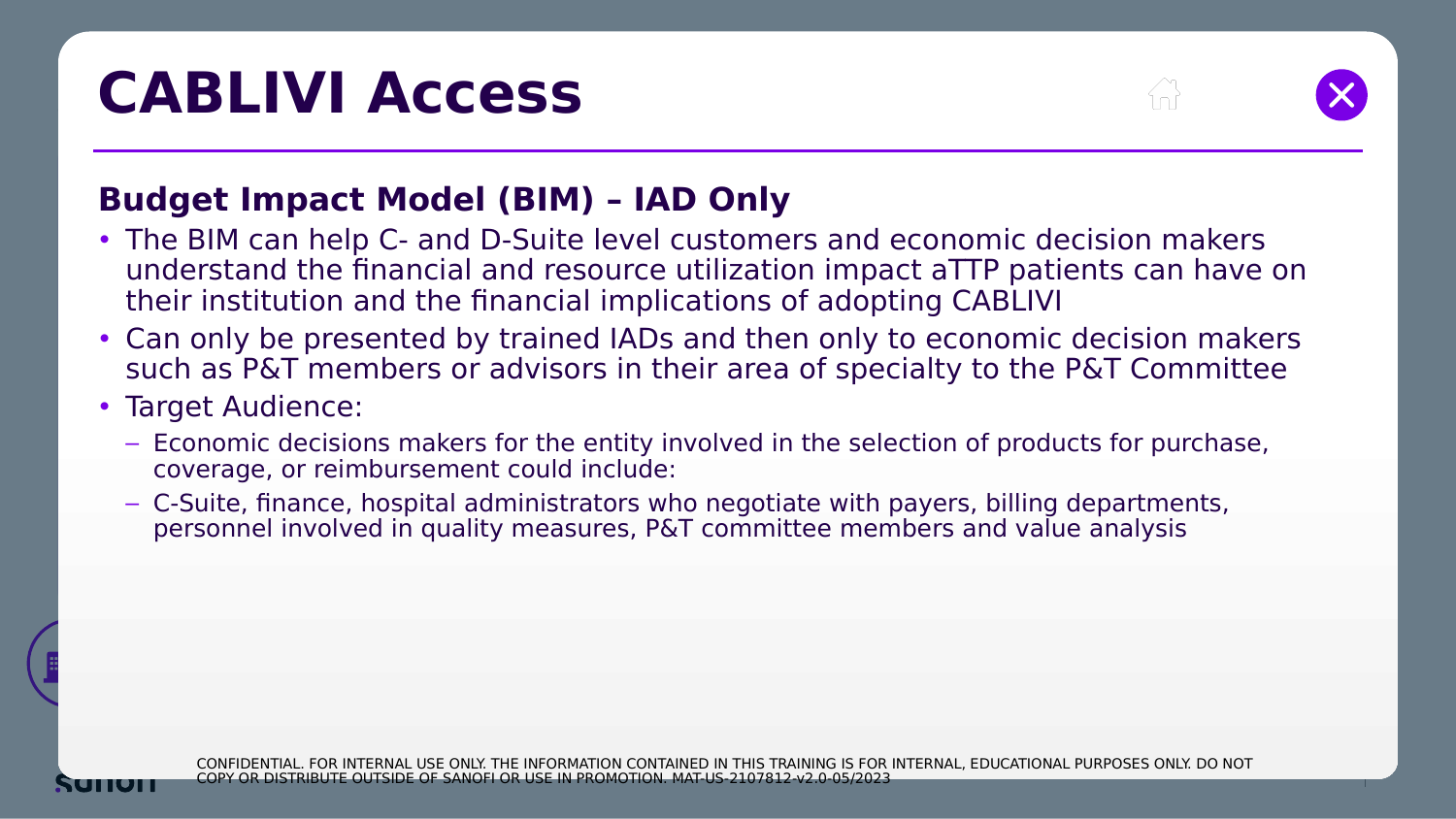

# CABLIVI Access

Budget Impact Model (BIM) – IAD Only
The BIM can help C- and D-Suite level customers and economic decision makers understand the financial and resource utilization impact aTTP patients can have on their institution and the financial implications of adopting CABLIVI
Can only be presented by trained IADs and then only to economic decision makers such as P&T members or advisors in their area of specialty to the P&T Committee
Target Audience:
Economic decisions makers for the entity involved in the selection of products for purchase, coverage, or reimbursement could include:
C-Suite, finance, hospital administrators who negotiate with payers, billing departments, personnel involved in quality measures, P&T committee members and value analysis

CONFIDENTIAL. FOR INTERNAL USE ONLY. THE INFORMATION CONTAINED IN THIS TRAINING IS FOR INTERNAL, EDUCATIONAL PURPOSES ONLY. DO NOT COPY OR DISTRIBUTE OUTSIDE OF SANOFI OR USE IN PROMOTION. MAT-US-2107812-v2.0-05/2023